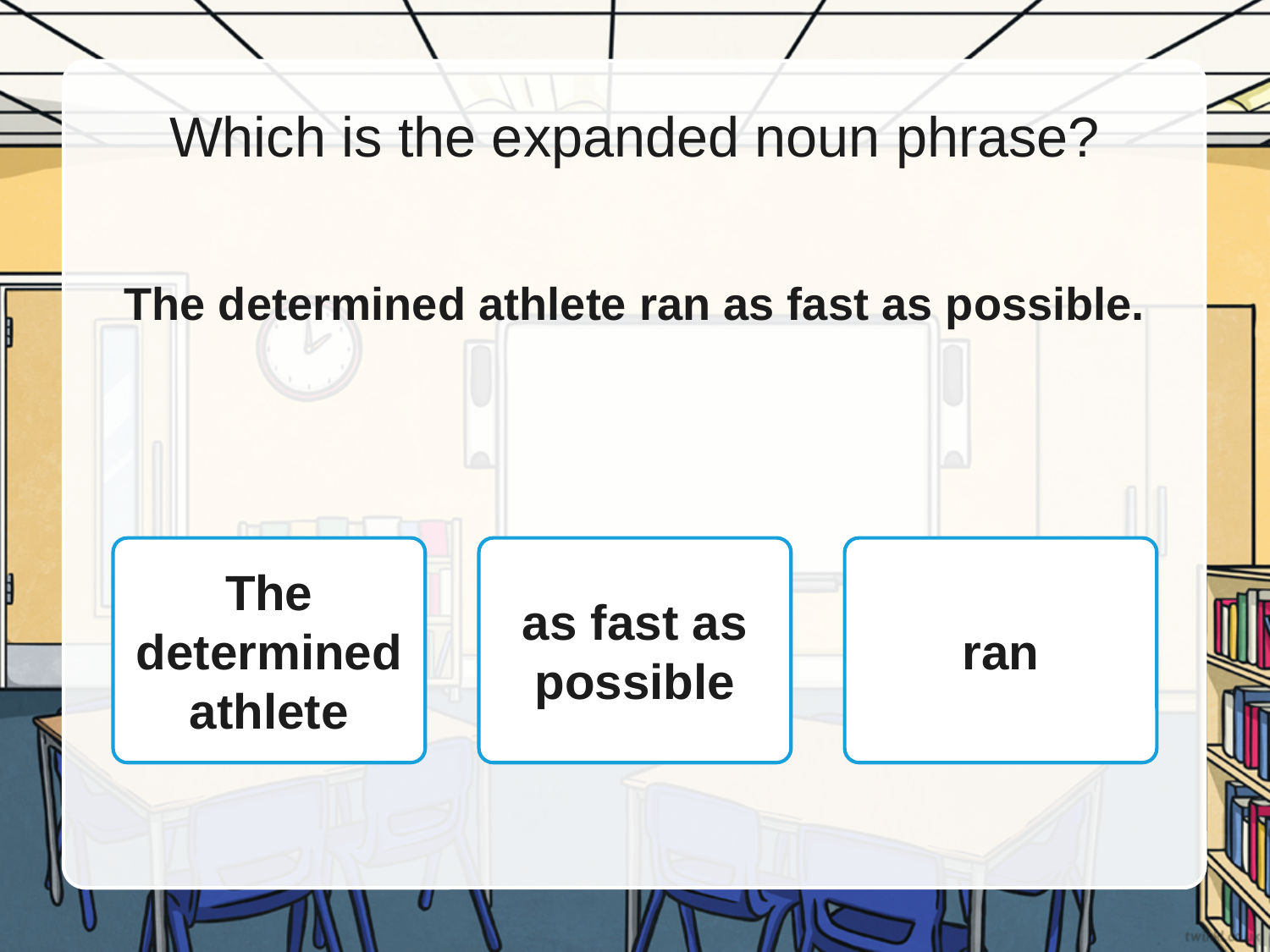

Which is the expanded noun phrase?
The determined athlete ran as fast as possible.
The determined athlete
as fast as possible
ran